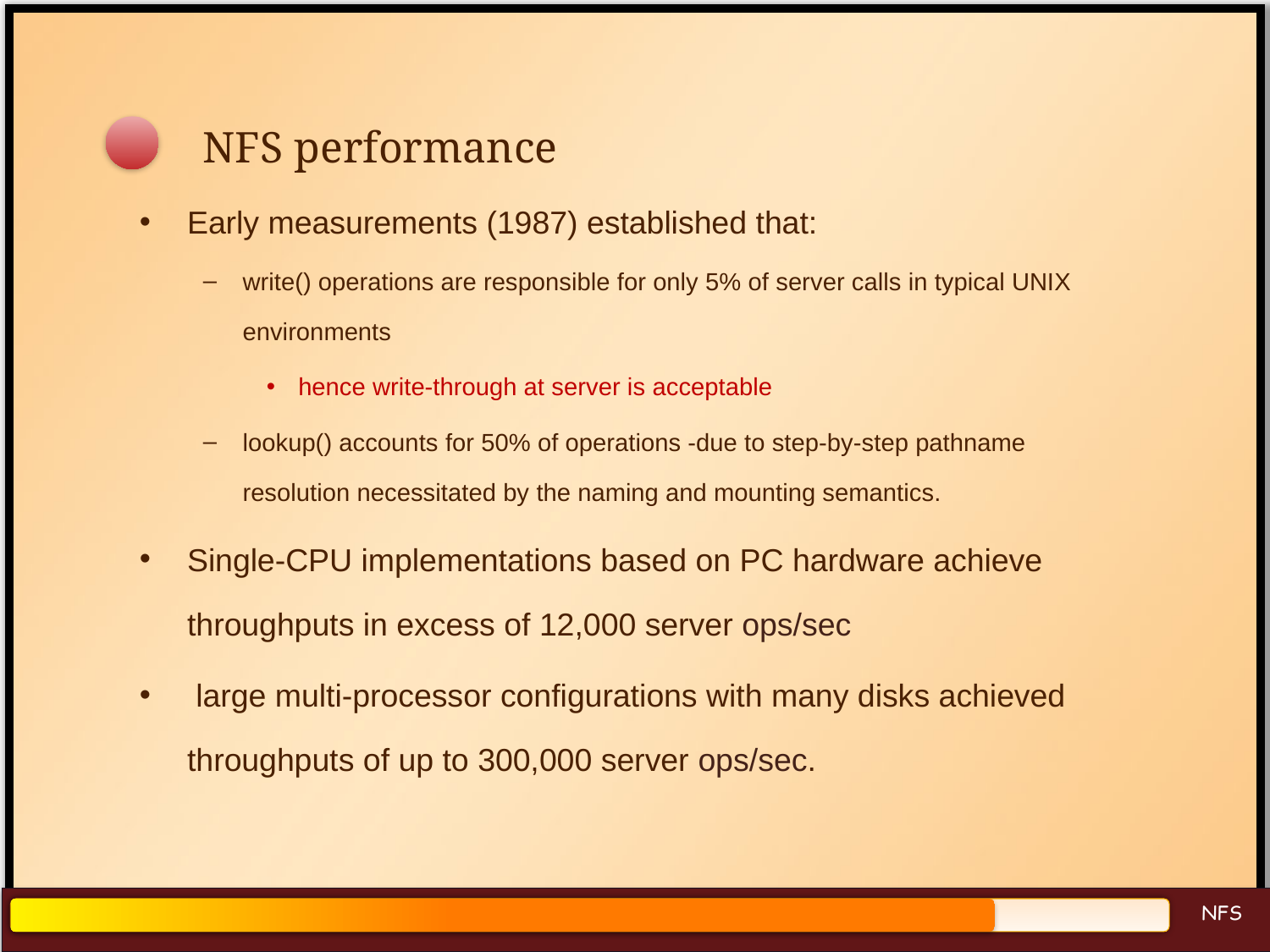

# NFS performance

Early measurements (1987) established that:
write() operations are responsible for only 5% of server calls in typical UNIX environments
hence write-through at server is acceptable
lookup() accounts for 50% of operations -due to step-by-step pathname resolution necessitated by the naming and mounting semantics.
Single-CPU implementations based on PC hardware achieve  throughputs in excess of 12,000 server ops/sec
 large multi-processor configurations with many disks achieved throughputs of up to 300,000 server ops/sec.

NFS